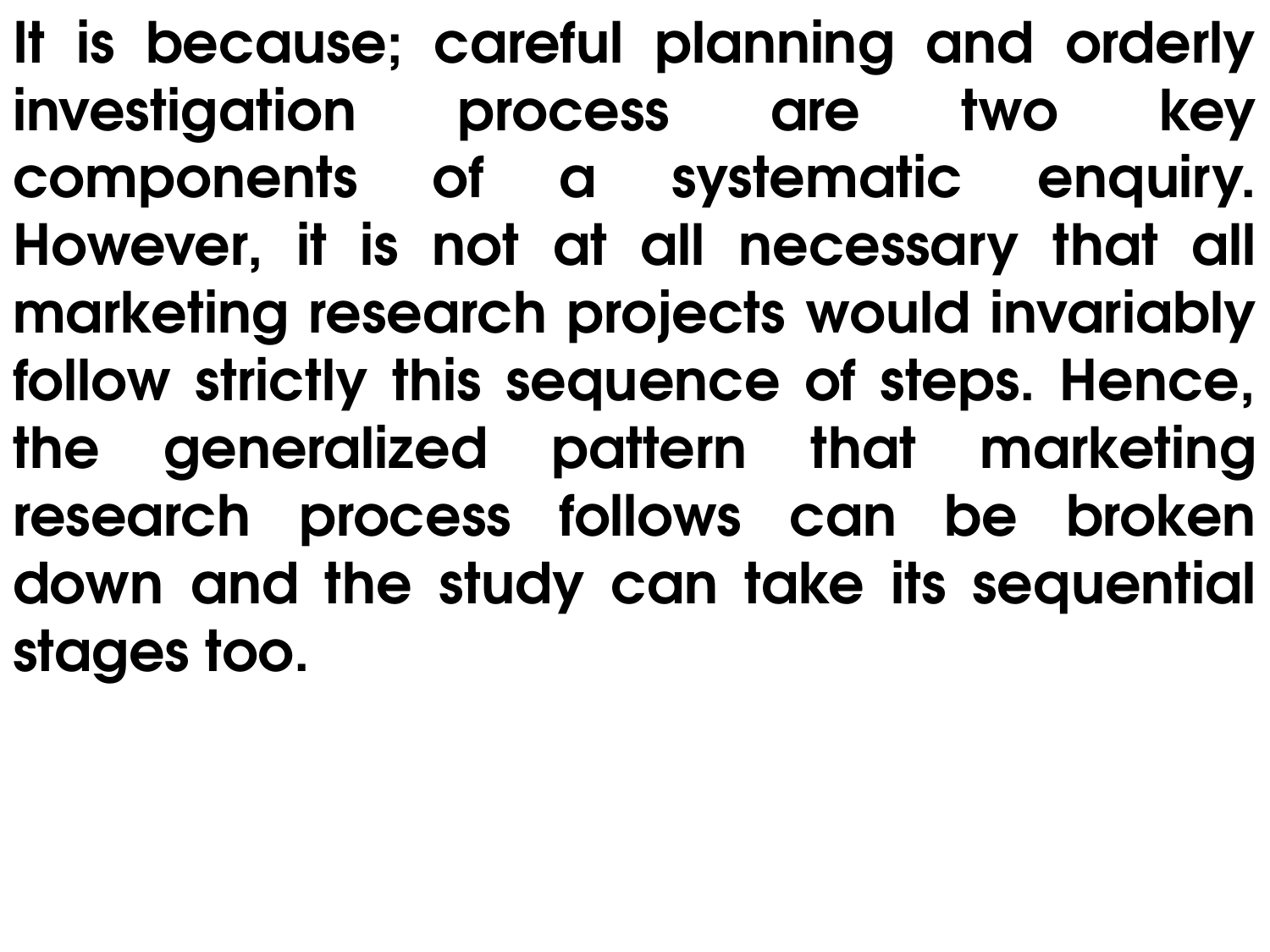

It is because; careful planning and orderly investigation process are two key components of a systematic enquiry. However, it is not at all necessary that all marketing research projects would invariably follow strictly this sequence of steps. Hence, the generalized pattern that marketing research process follows can be broken down and the study can take its sequential stages too.